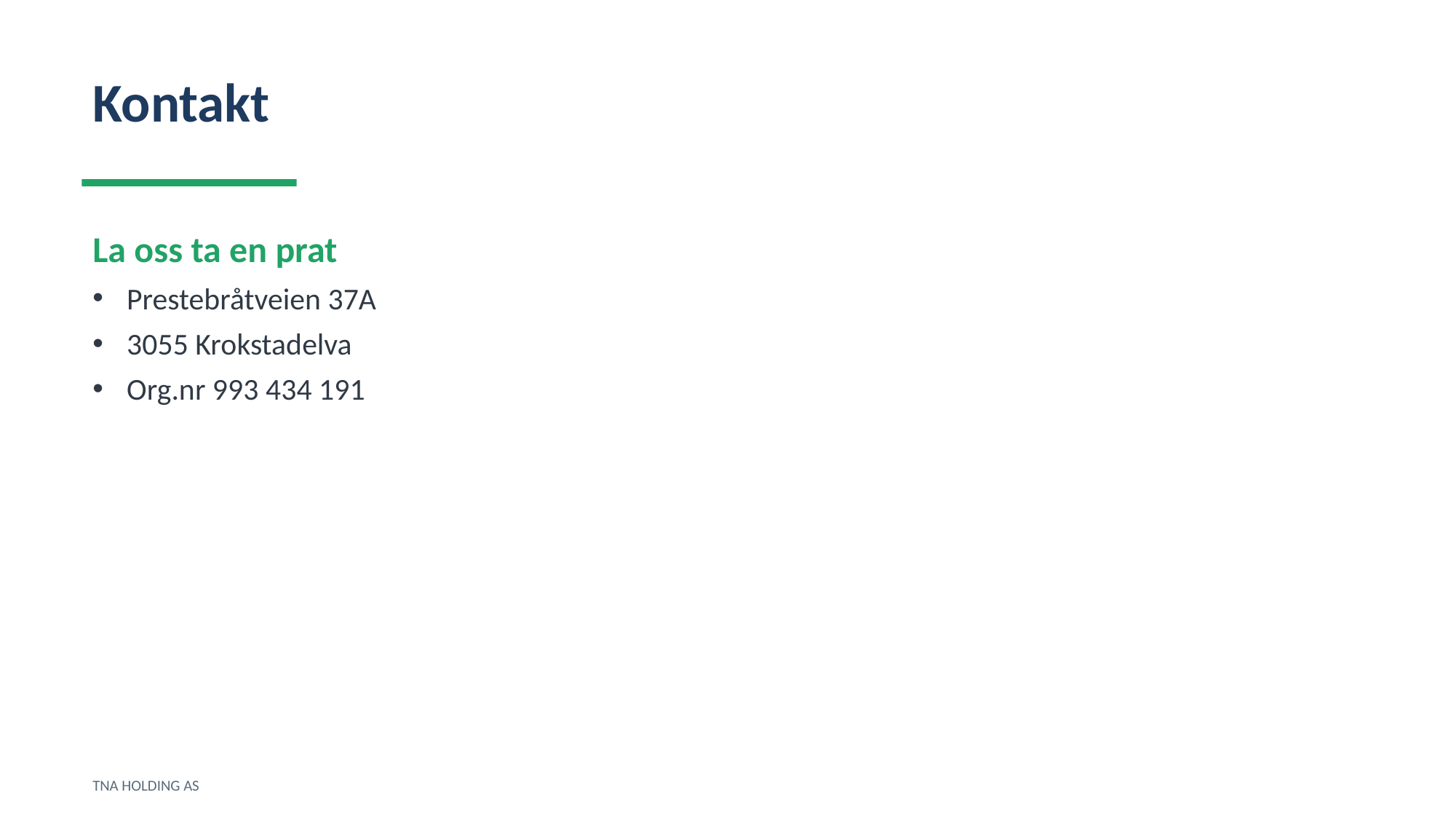

Kontakt

La oss ta en prat
Prestebråtveien 37A
3055 Krokstadelva
Org.nr 993 434 191
TNA HOLDING AS